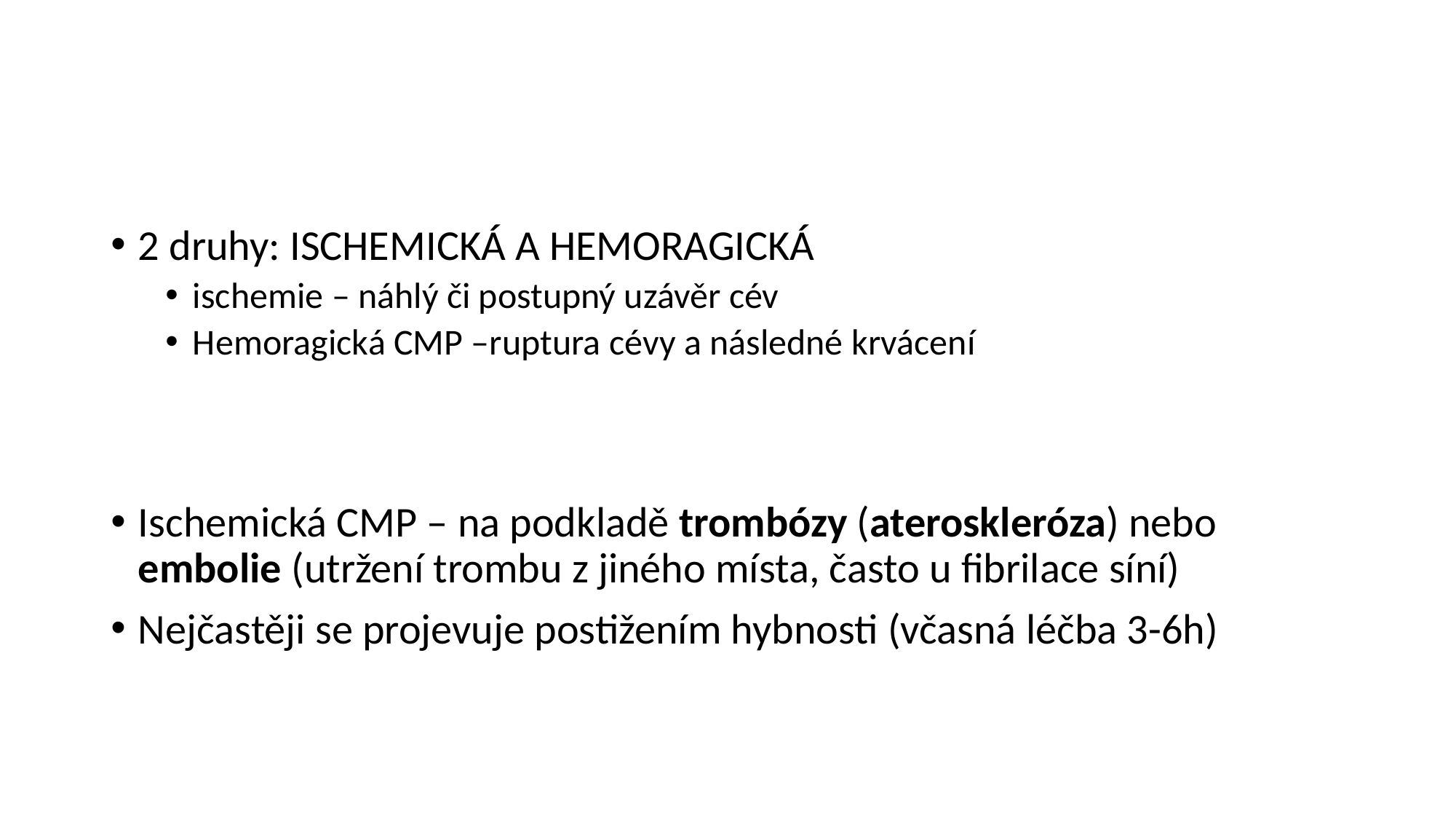

#
2 druhy: ISCHEMICKÁ A HEMORAGICKÁ
ischemie – náhlý či postupný uzávěr cév
Hemoragická CMP –ruptura cévy a následné krvácení

Ischemická CMP – na podkladě trombózy (ateroskleróza) nebo embolie (utržení trombu z jiného místa, často u fibrilace síní)
Nejčastěji se projevuje postižením hybnosti (včasná léčba 3-6h)